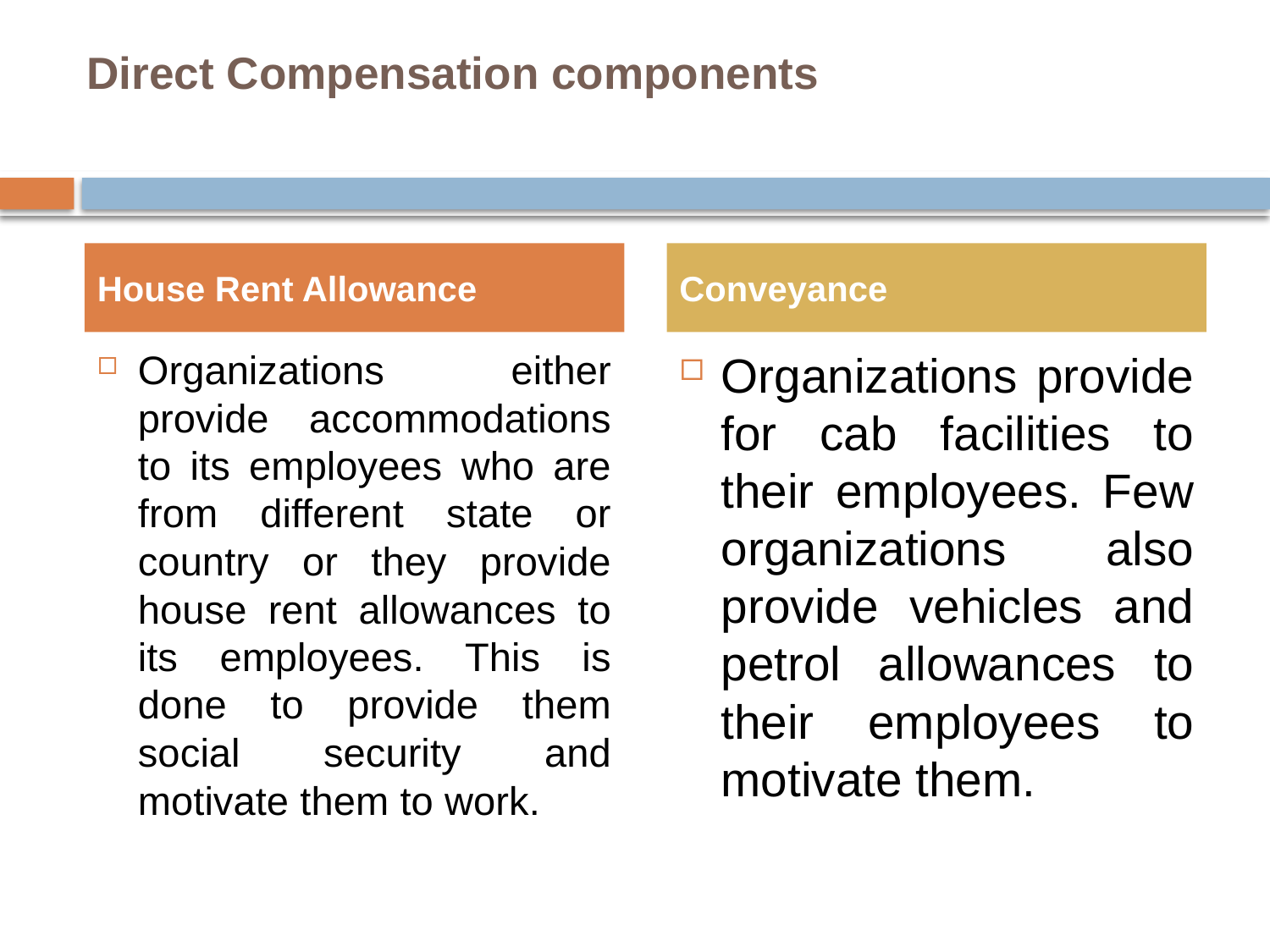

# Direct Compensation components
House Rent Allowance
Conveyance
Organizations either provide accommodations to its employees who are from different state or country or they provide house rent allowances to its employees. This is done to provide them social security and motivate them to work.

Organizations provide for cab facilities to their employees. Few organizations also provide vehicles and petrol allowances to their employees to motivate them.